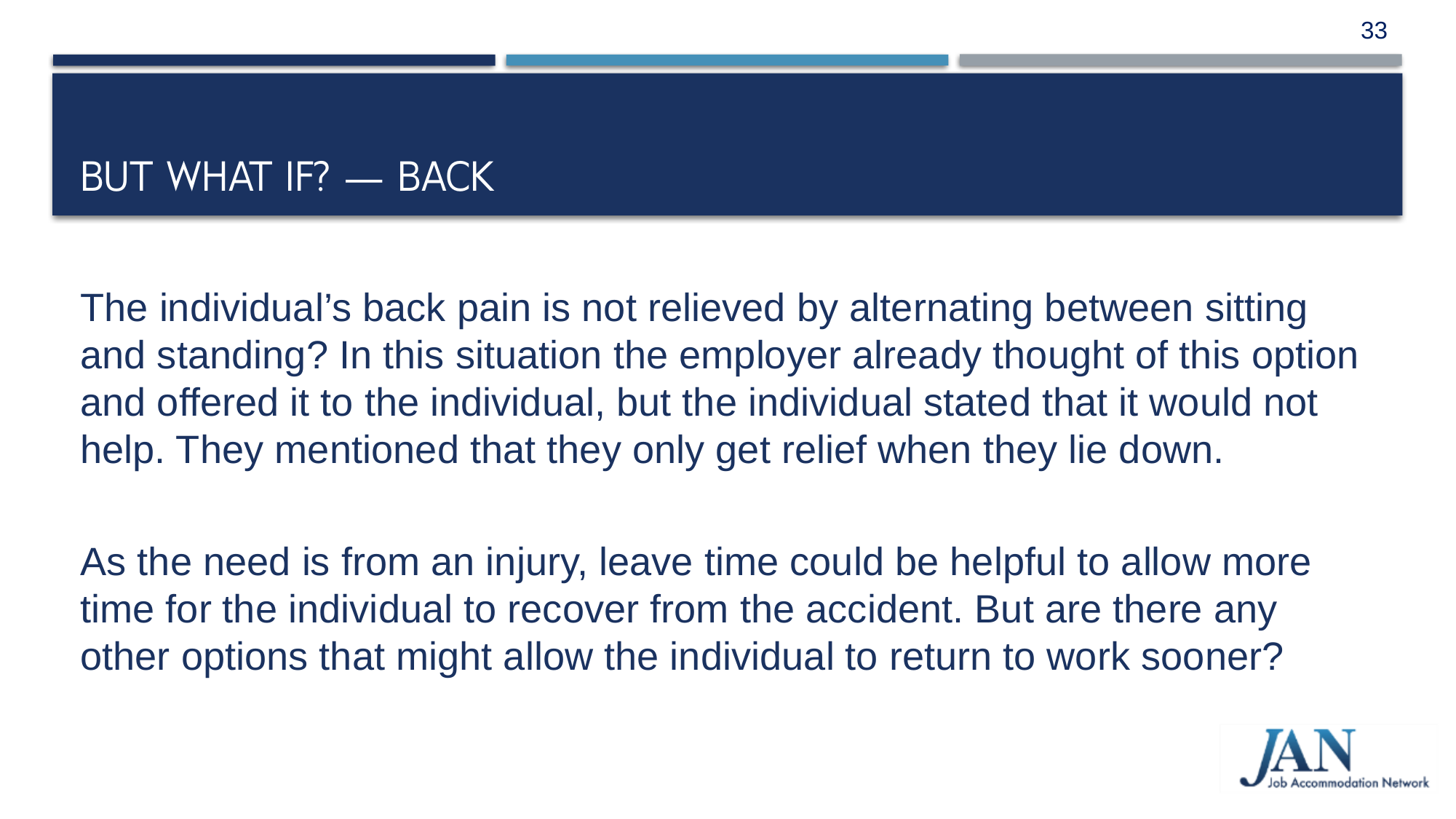

33
# But What If? — Back
The individual’s back pain is not relieved by alternating between sitting and standing? In this situation the employer already thought of this option and offered it to the individual, but the individual stated that it would not help. They mentioned that they only get relief when they lie down.
As the need is from an injury, leave time could be helpful to allow more time for the individual to recover from the accident. But are there any other options that might allow the individual to return to work sooner?